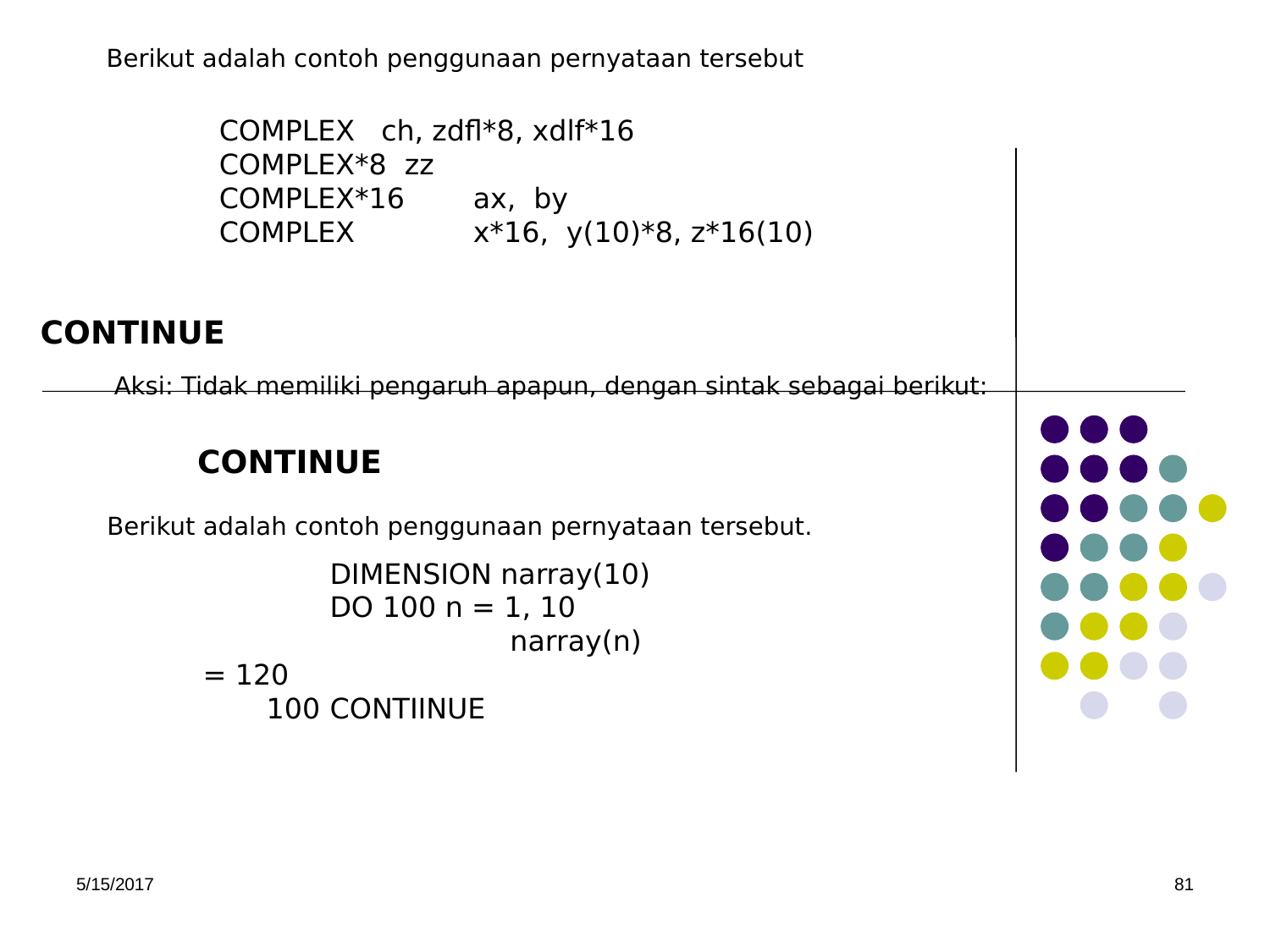

Berikut adalah contoh penggunaan pernyataan tersebut
COMPLEX   ch, zdfl*8, xdlf*16
COMPLEX*8  zz
COMPLEX*16	ax,  by
COMPLEX  	x*16,  y(10)*8, z*16(10)
CONTINUE
Aksi: Tidak memiliki pengaruh apapun, dengan sintak sebagai berikut:
	CONTINUE
Berikut adalah contoh penggunaan pernyataan tersebut.
	DIMENSION narray(10)
	DO 100 n = 1, 10
           	      narray(n) = 120
100	CONTIINUE
5/15/2017
81